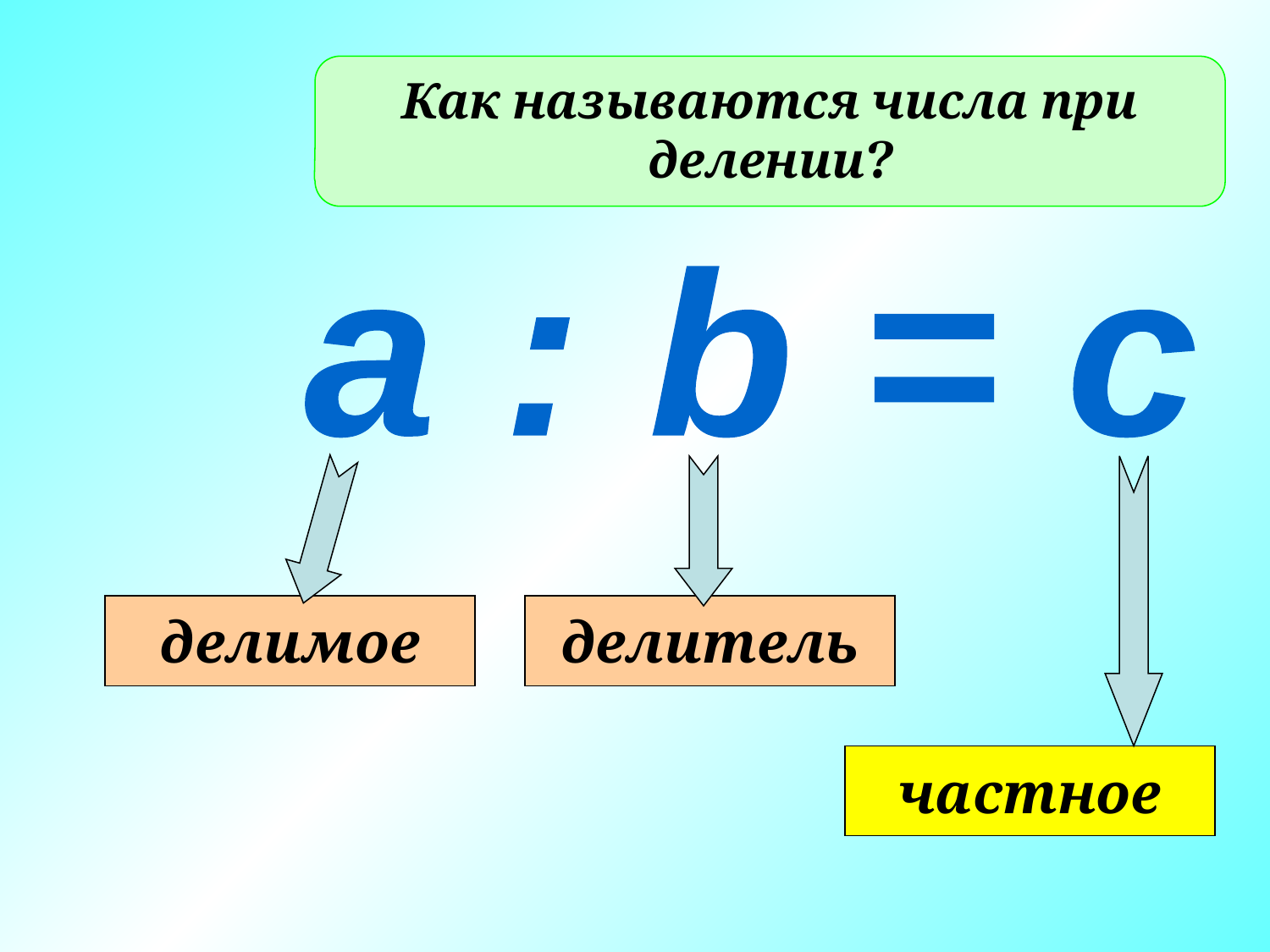

Как называются числа при делении?
a : b = c

делимое
делитель
частное